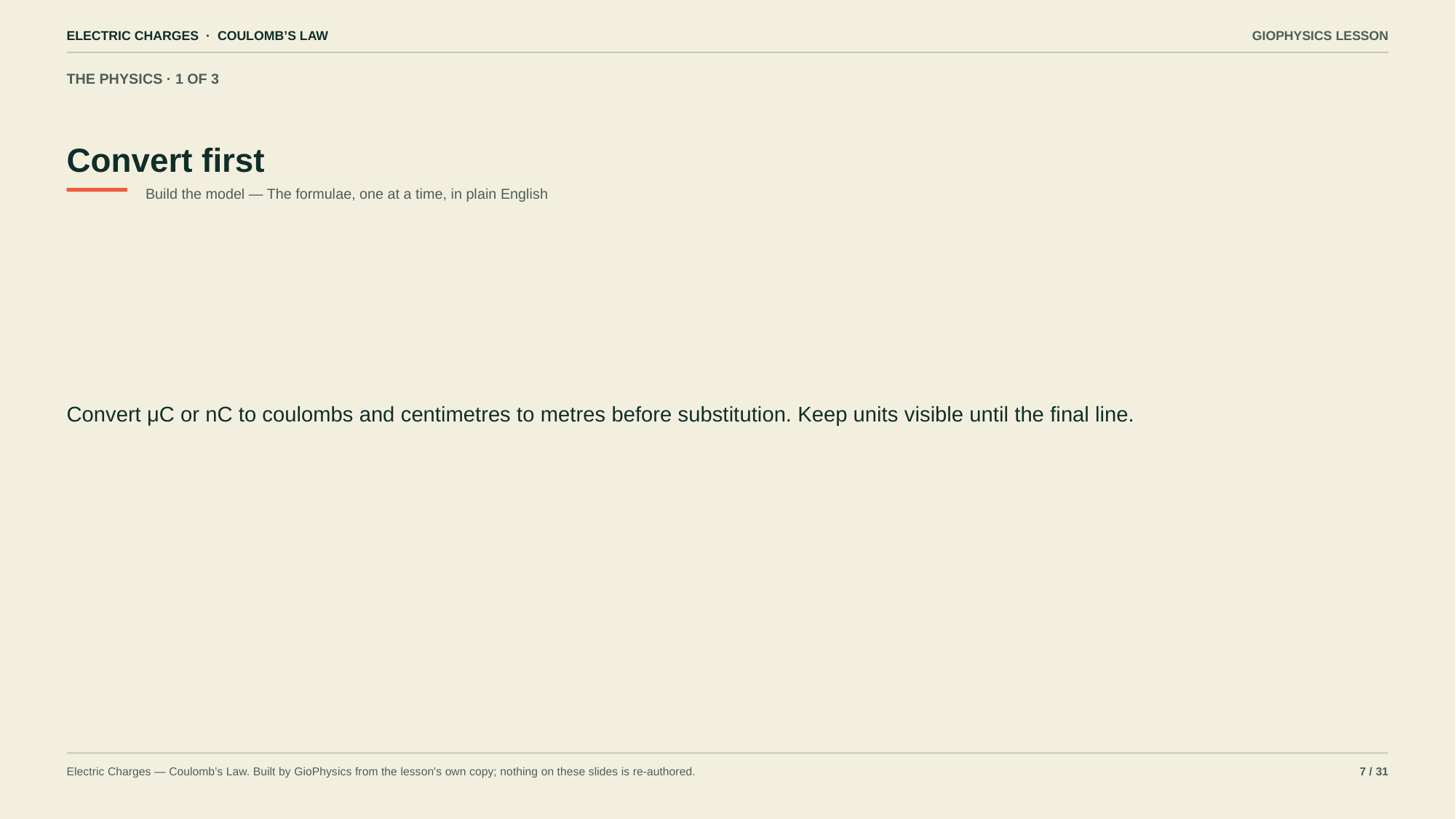

ELECTRIC CHARGES  ·  COULOMB’S LAW
GIOPHYSICS LESSON

THE PHYSICS · 1 OF 3
Convert first
Build the model — The formulae, one at a time, in plain English

Convert μC or nC to coulombs and centimetres to metres before substitution. Keep units visible until the final line.

Electric Charges — Coulomb’s Law. Built by GioPhysics from the lesson's own copy; nothing on these slides is re-authored.
7 / 31